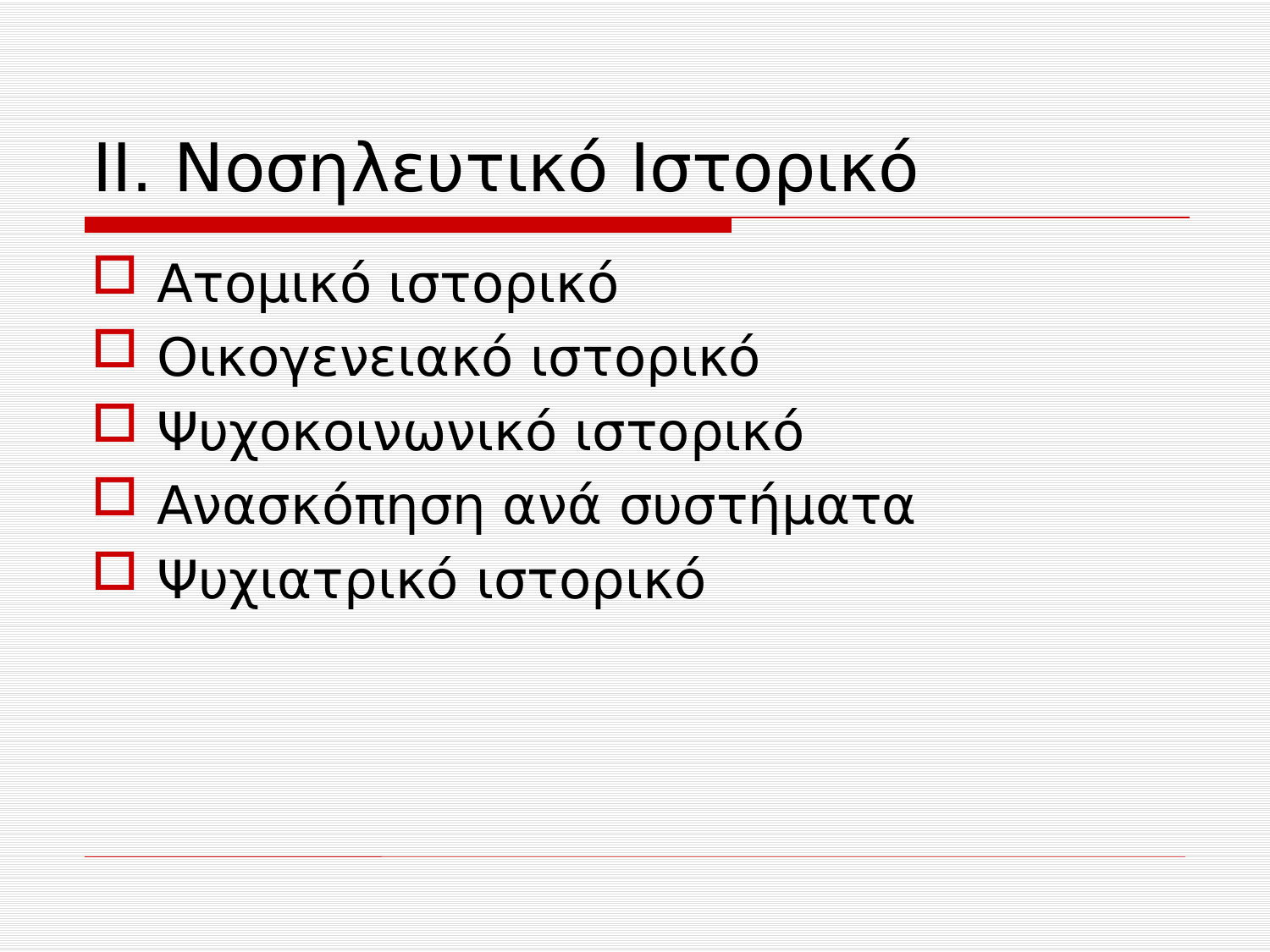

# ΙΙ. Νοσηλευτικό Ιστορικό
Ατομικό ιστορικό
Οικογενειακό ιστορικό
Ψυχοκοινωνικό ιστορικό
Ανασκόπηση ανά συστήματα
Ψυχιατρικό ιστορικό